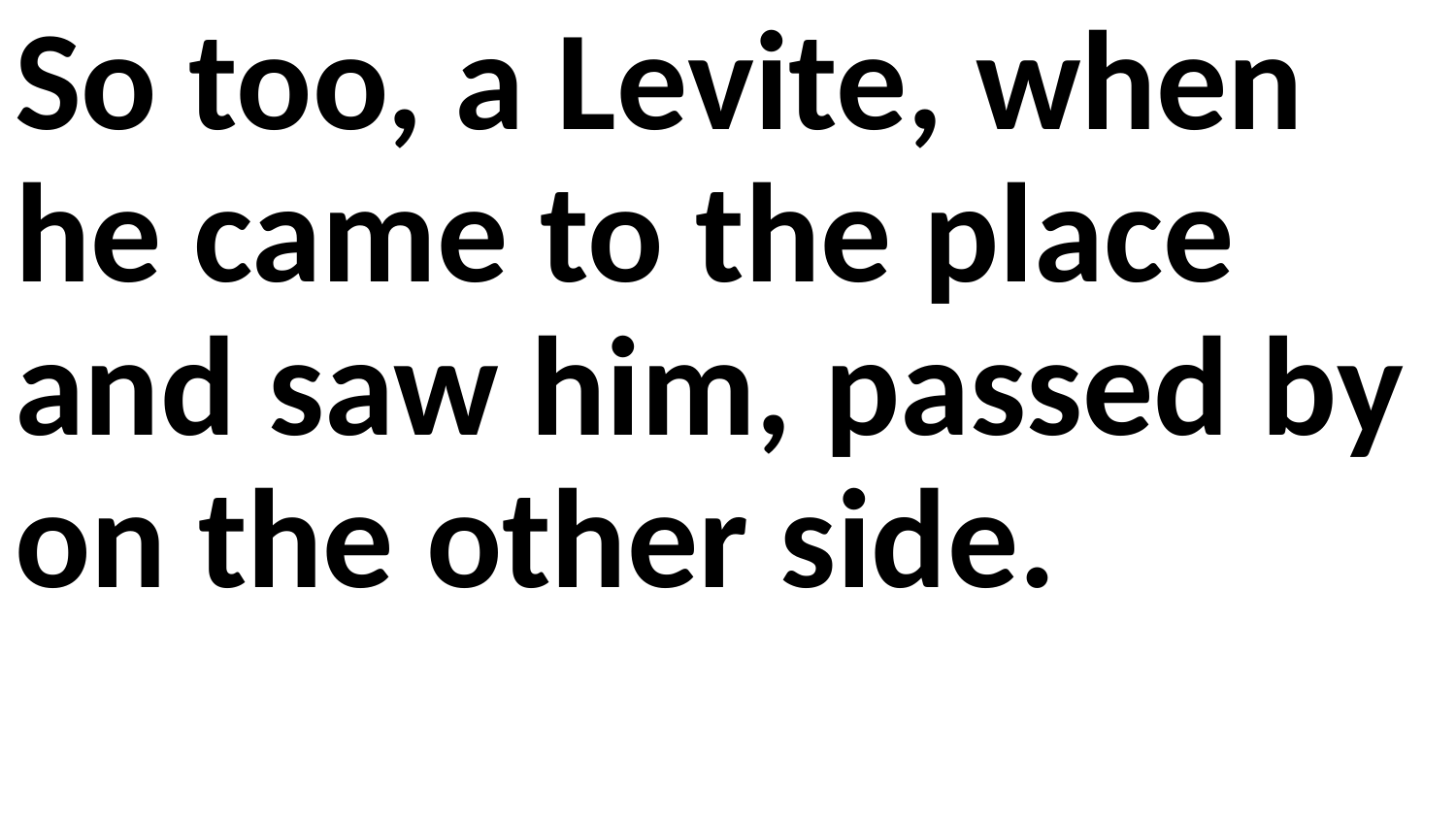

So too, a Levite, when he came to the place and saw him, passed by on the other side.